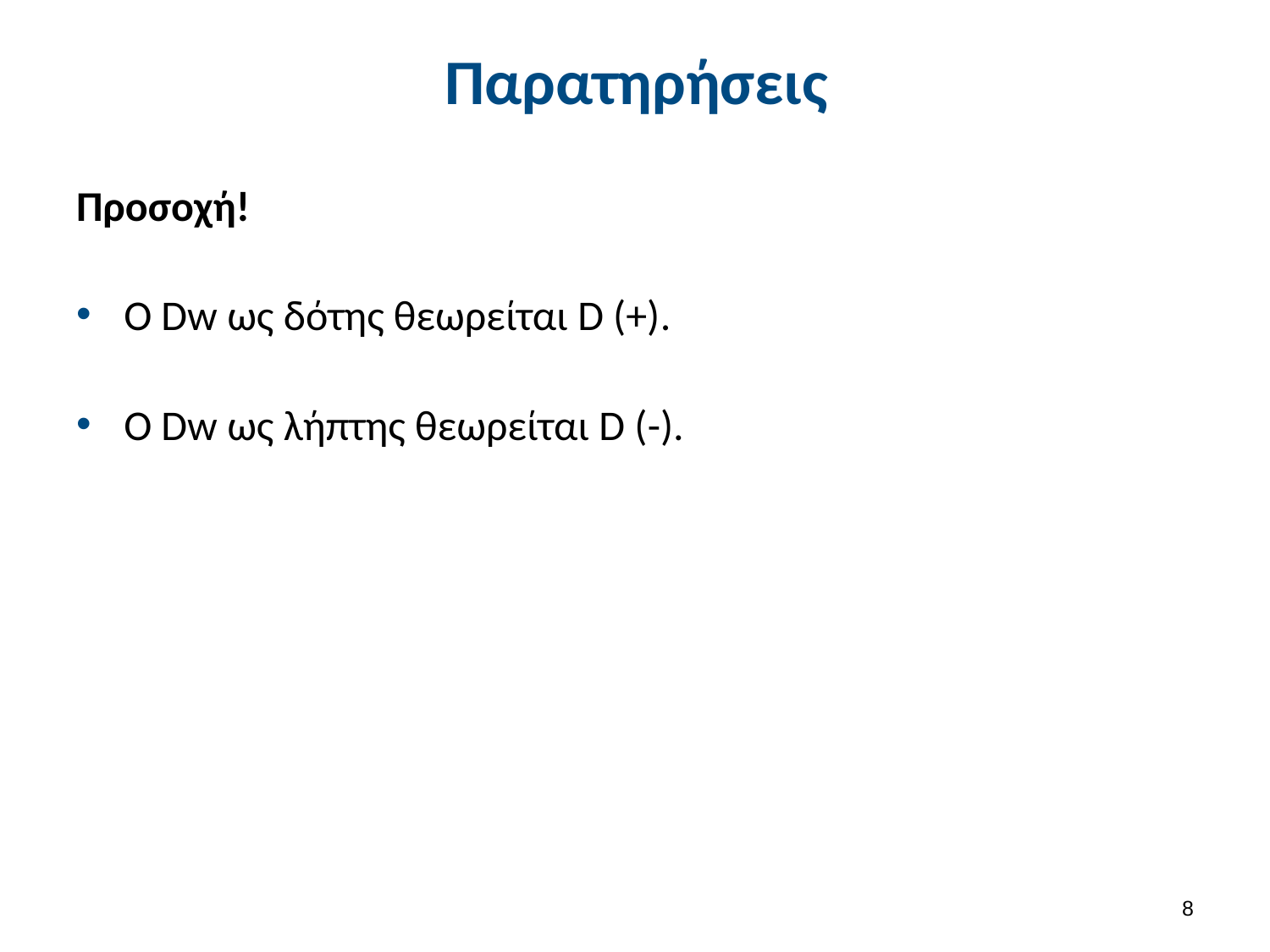

# Παρατηρήσεις
Προσοχή!
Ο Dw ως δότης θεωρείται D (+).
Ο Dw ως λήπτης θεωρείται D (-).
8